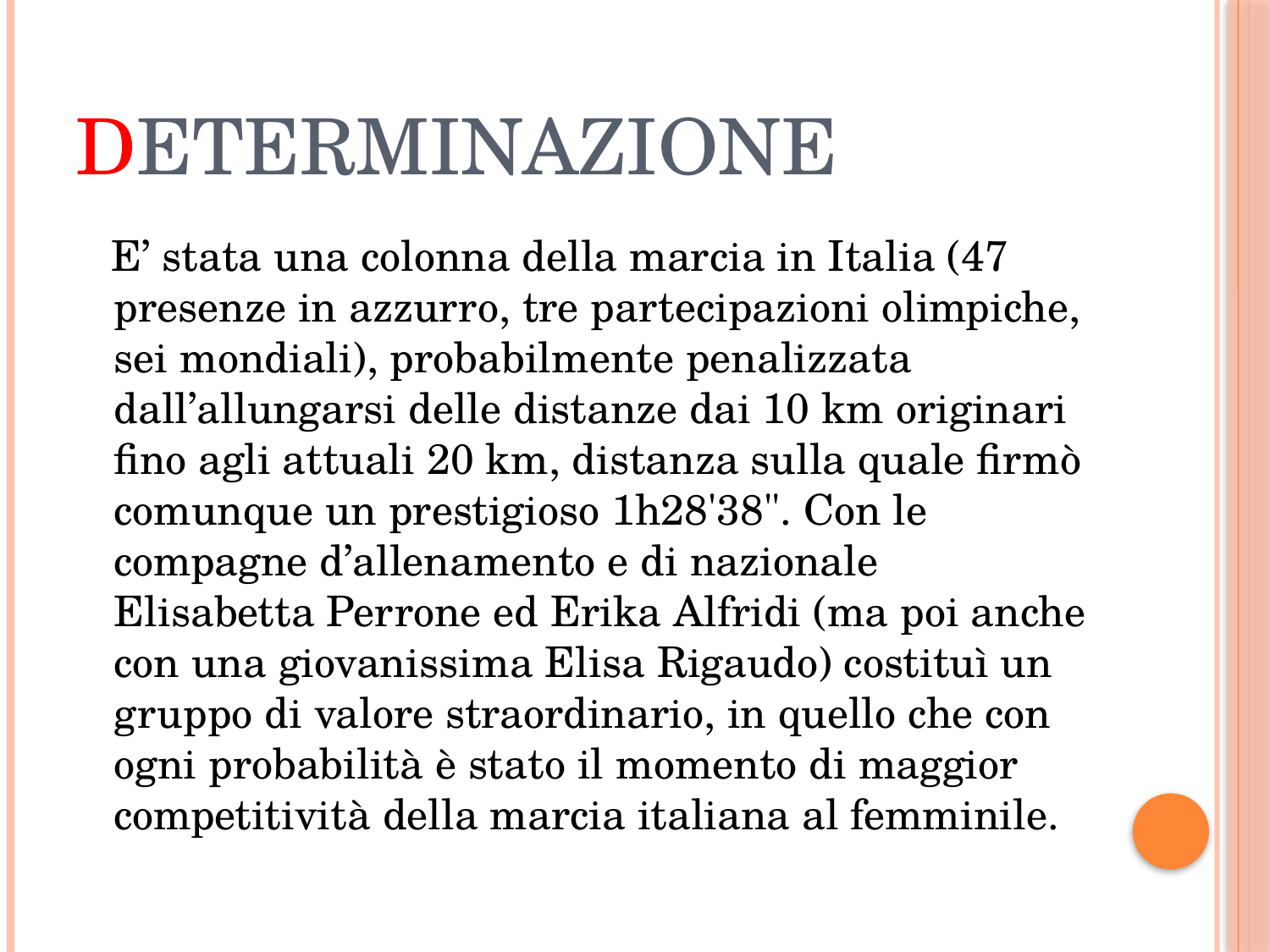

# Determinazione
   E’ stata una colonna della marcia in Italia (47 presenze in azzurro, tre partecipazioni olimpiche, sei mondiali), probabilmente penalizzata dall’allungarsi delle distanze dai 10 km originari fino agli attuali 20 km, distanza sulla quale firmò comunque un prestigioso 1h28'38". Con le compagne d’allenamento e di nazionale Elisabetta Perrone ed Erika Alfridi (ma poi anche con una giovanissima Elisa Rigaudo) costituì un gruppo di valore straordinario, in quello che con ogni probabilità è stato il momento di maggior competitività della marcia italiana al femminile.